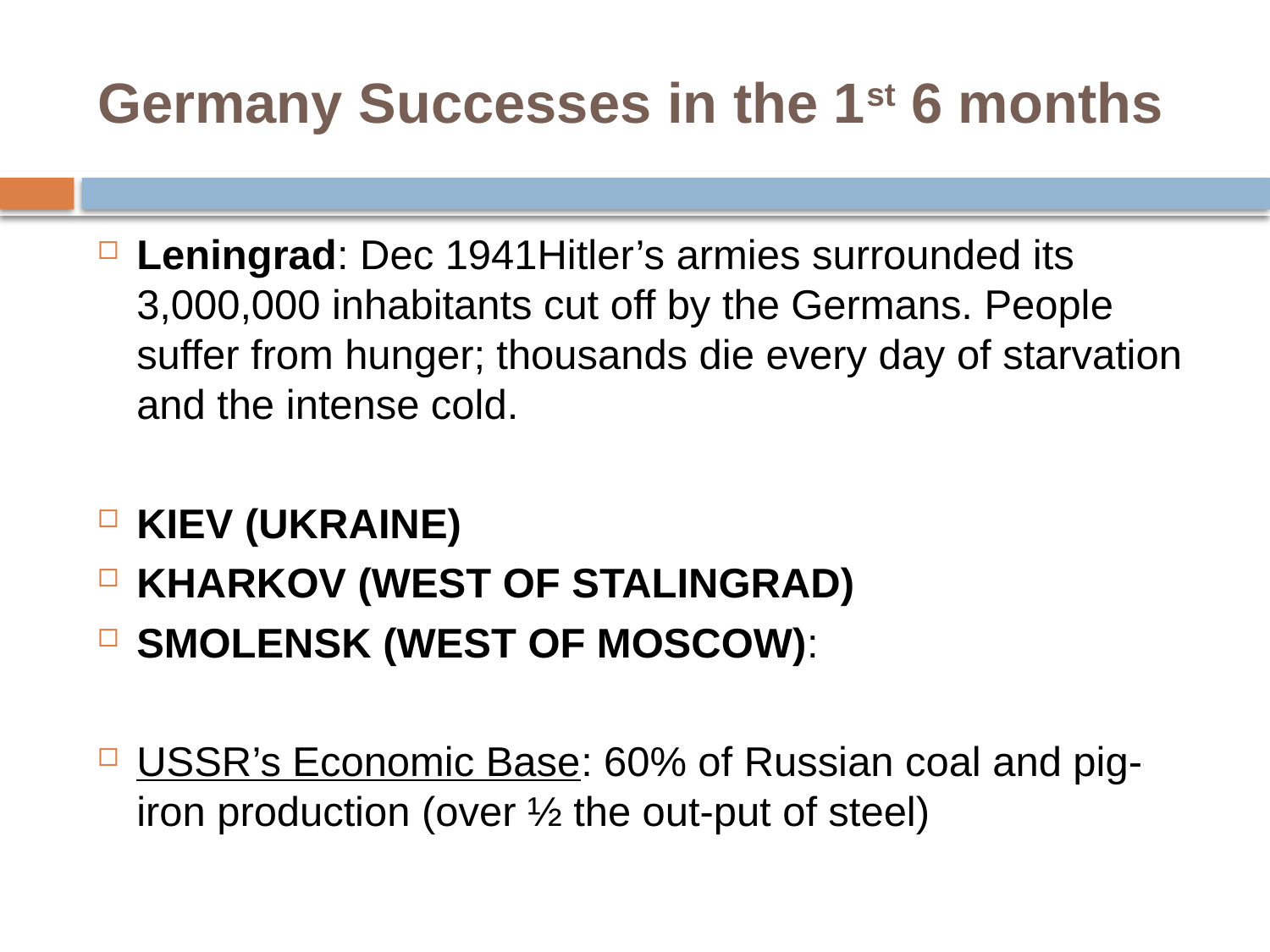

# Germany Successes in the 1st 6 months
Leningrad: Dec 1941Hitler’s armies surrounded its 3,000,000 inhabitants cut off by the Germans. People suffer from hunger; thousands die every day of starvation and the intense cold.

KIEV (UKRAINE)
KHARKOV (WEST OF STALINGRAD)
SMOLENSK (WEST OF MOSCOW):

USSR’s Economic Base: 60% of Russian coal and pig-iron production (over ½ the out-put of steel)